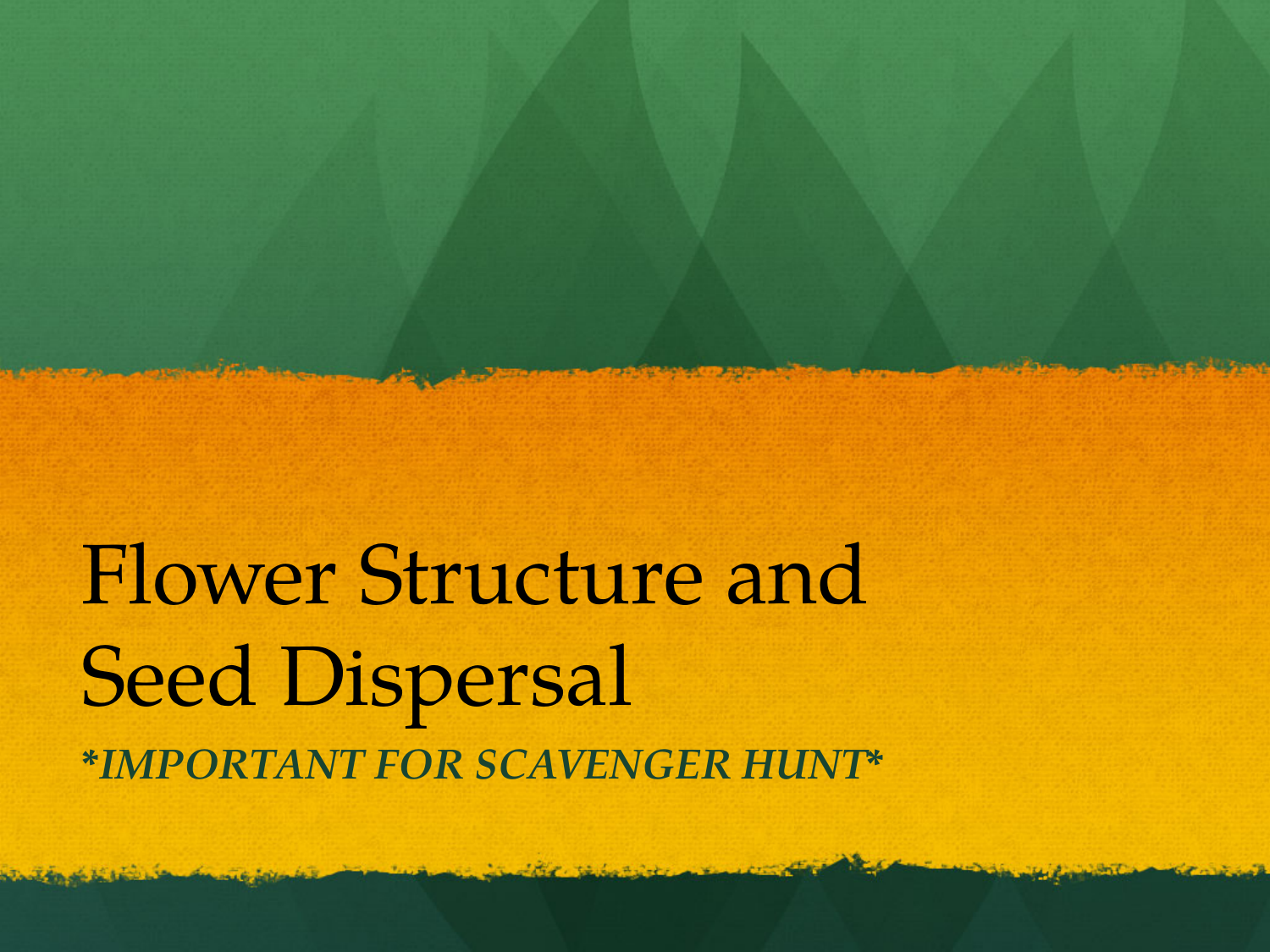

# Flower Structure and Seed Dispersal
*IMPORTANT FOR SCAVENGER HUNT*